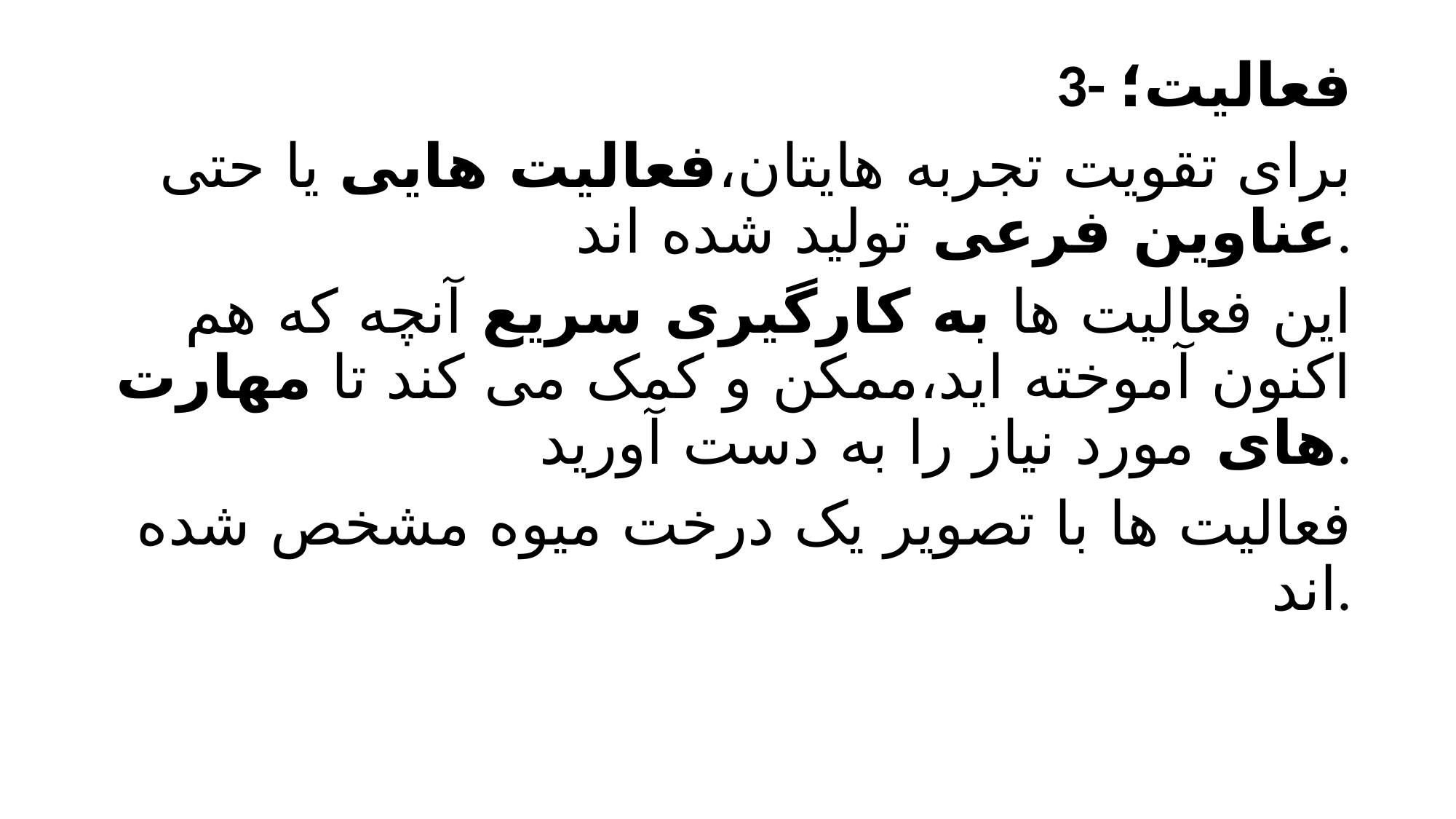

3- فعالیت؛
برای تقویت تجربه هایتان،فعالیت هایی یا حتی عناوین فرعی تولید شده اند.
این فعالیت ها به کارگیری سریع آنچه که هم اکنون آموخته اید،ممکن و کمک می کند تا مهارت های مورد نیاز را به دست آورید.
فعالیت ها با تصویر یک درخت میوه مشخص شده اند.